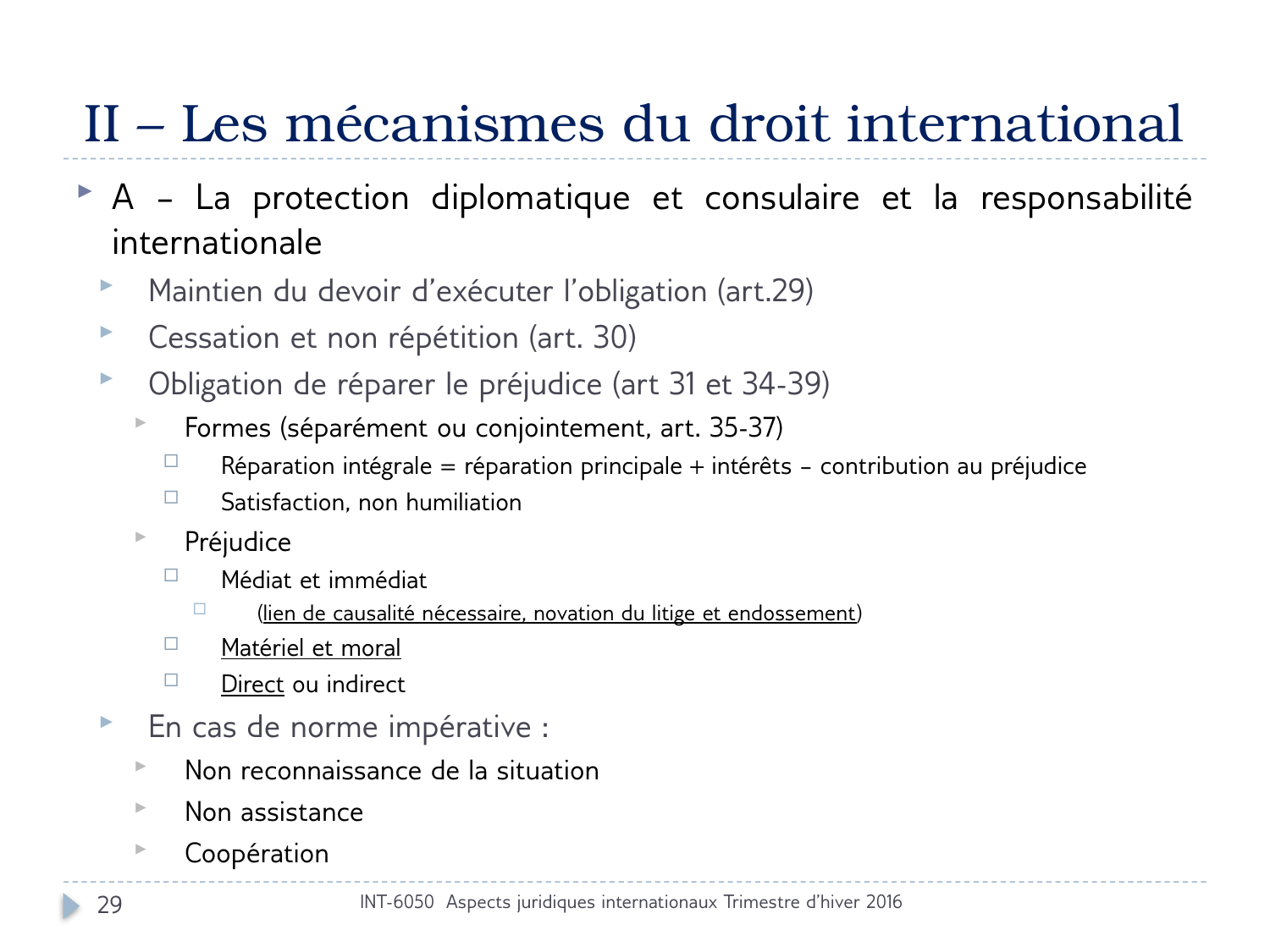

# II – Les mécanismes du droit international
A – La protection diplomatique et consulaire et la responsabilité internationale
Maintien du devoir d’exécuter l’obligation (art.29)
Cessation et non répétition (art. 30)
Obligation de réparer le préjudice (art 31 et 34-39)
Formes (séparément ou conjointement, art. 35-37)
Réparation intégrale = réparation principale + intérêts – contribution au préjudice
Satisfaction, non humiliation
Préjudice
Médiat et immédiat
(lien de causalité nécessaire, novation du litige et endossement)
Matériel et moral
Direct ou indirect
En cas de norme impérative :
Non reconnaissance de la situation
Non assistance
Coopération

INT-6050  Aspects juridiques internationaux Trimestre d’hiver 2016
29